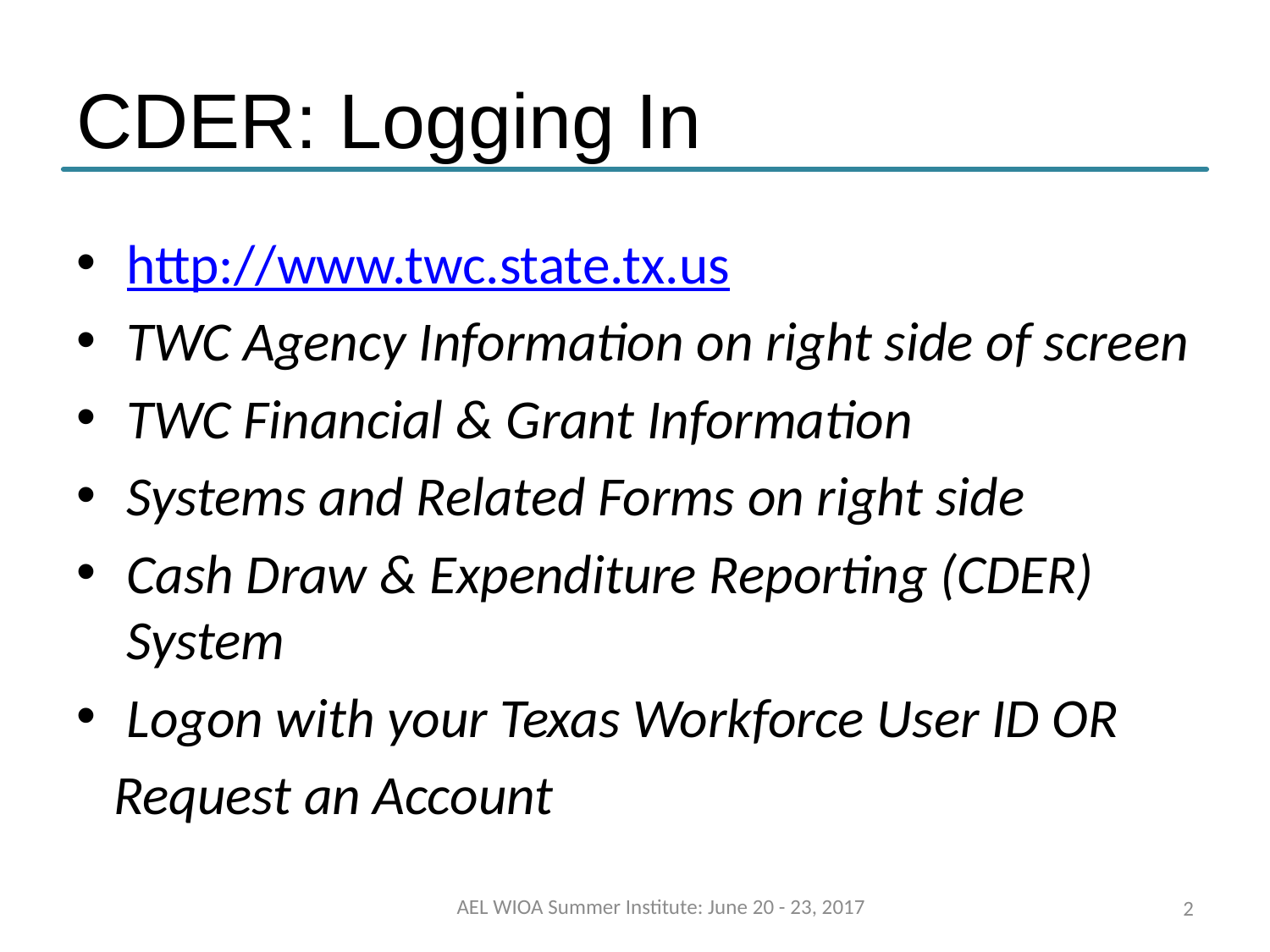

# CDER: Logging In
http://www.twc.state.tx.us
TWC Agency Information on right side of screen
TWC Financial & Grant Information
Systems and Related Forms on right side
Cash Draw & Expenditure Reporting (CDER) System
Logon with your Texas Workforce User ID OR
   Request an Account
AEL WIOA Summer Institute: June 20 - 23, 2017
2